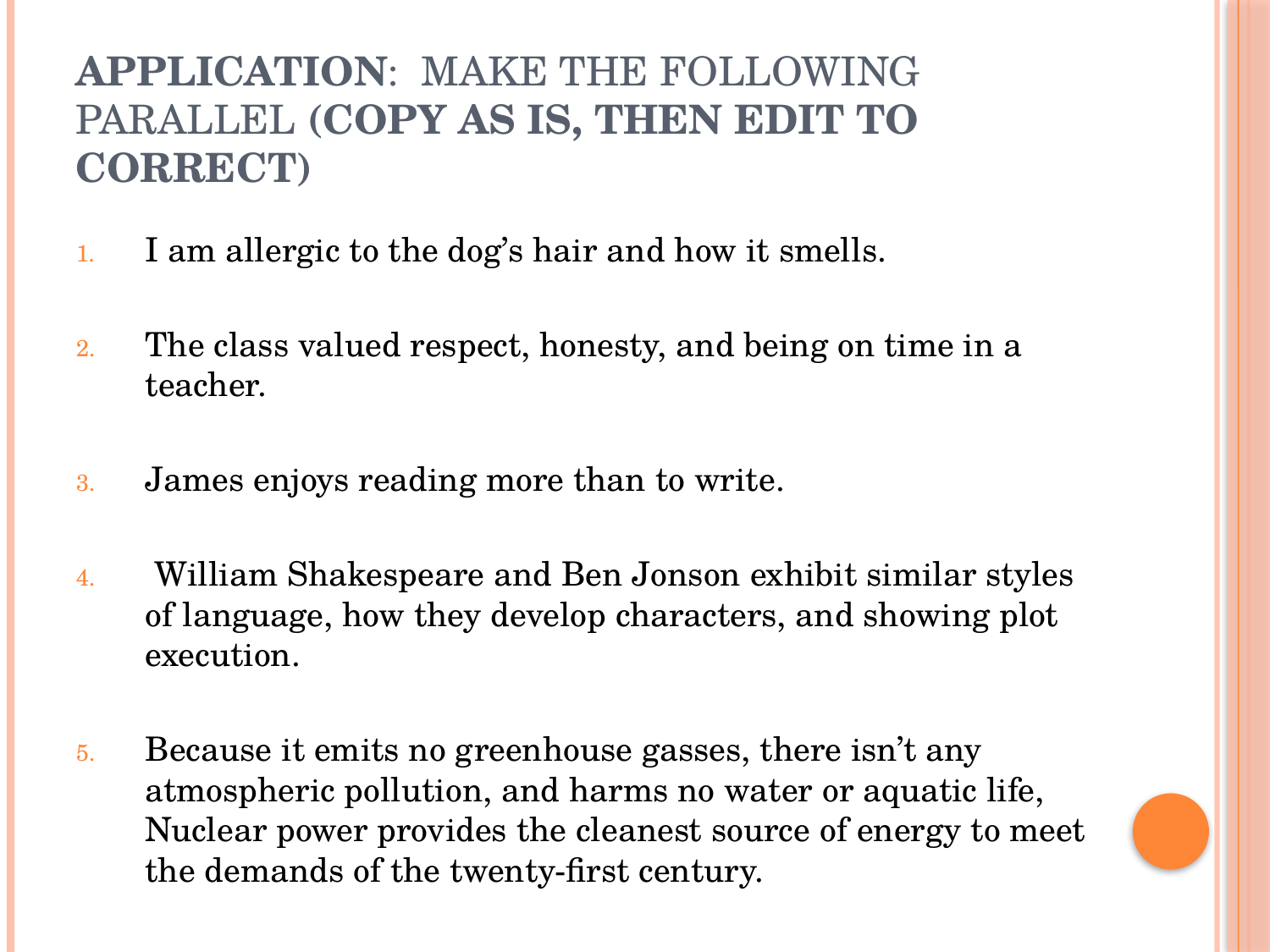

# Application:  Make the following Parallel (copy as is, then edit to correct)
I am allergic to the dog’s hair and how it smells.

The class valued respect, honesty, and being on time in a teacher.

James enjoys reading more than to write.

 William Shakespeare and Ben Jonson exhibit similar styles of language, how they develop characters, and showing plot execution.

Because it emits no greenhouse gasses, there isn’t any  atmospheric pollution, and harms no water or aquatic life, Nuclear power provides the cleanest source of energy to meet the demands of the twenty-first century.